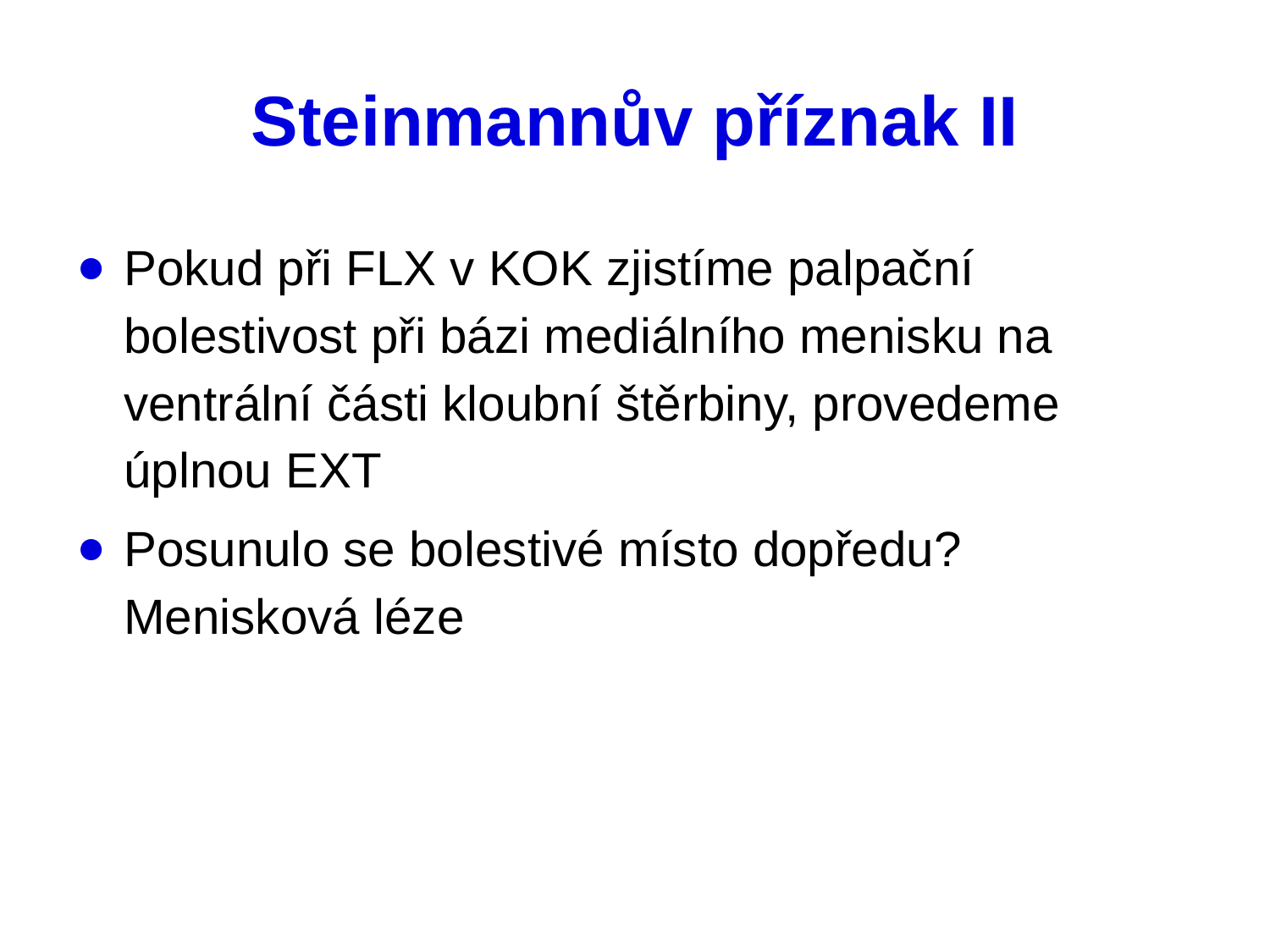

# Steinmannův příznak II
Pokud při FLX v KOK zjistíme palpační bolestivost při bázi mediálního menisku na ventrální části kloubní štěrbiny, provedeme úplnou EXT
Posunulo se bolestivé místo dopředu? Menisková léze